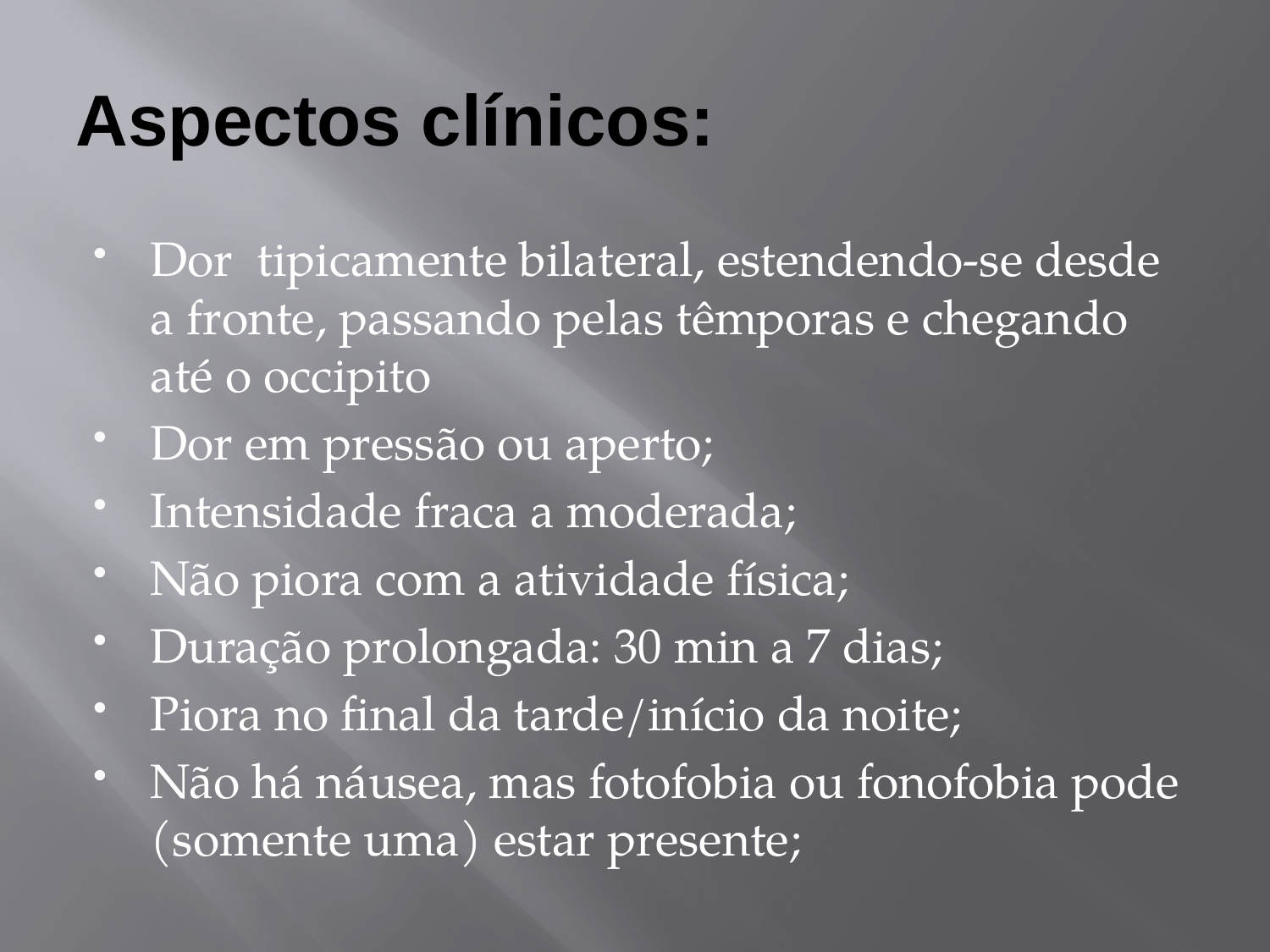

# Aspectos clínicos:
Dor  tipicamente bilateral, estendendo-se desde a fronte, passando pelas têmporas e chegando até o occipito
Dor em pressão ou aperto;
Intensidade fraca a moderada;
Não piora com a atividade física;
Duração prolongada: 30 min a 7 dias;
Piora no final da tarde/início da noite;
Não há náusea, mas fotofobia ou fonofobia pode (somente uma) estar presente;